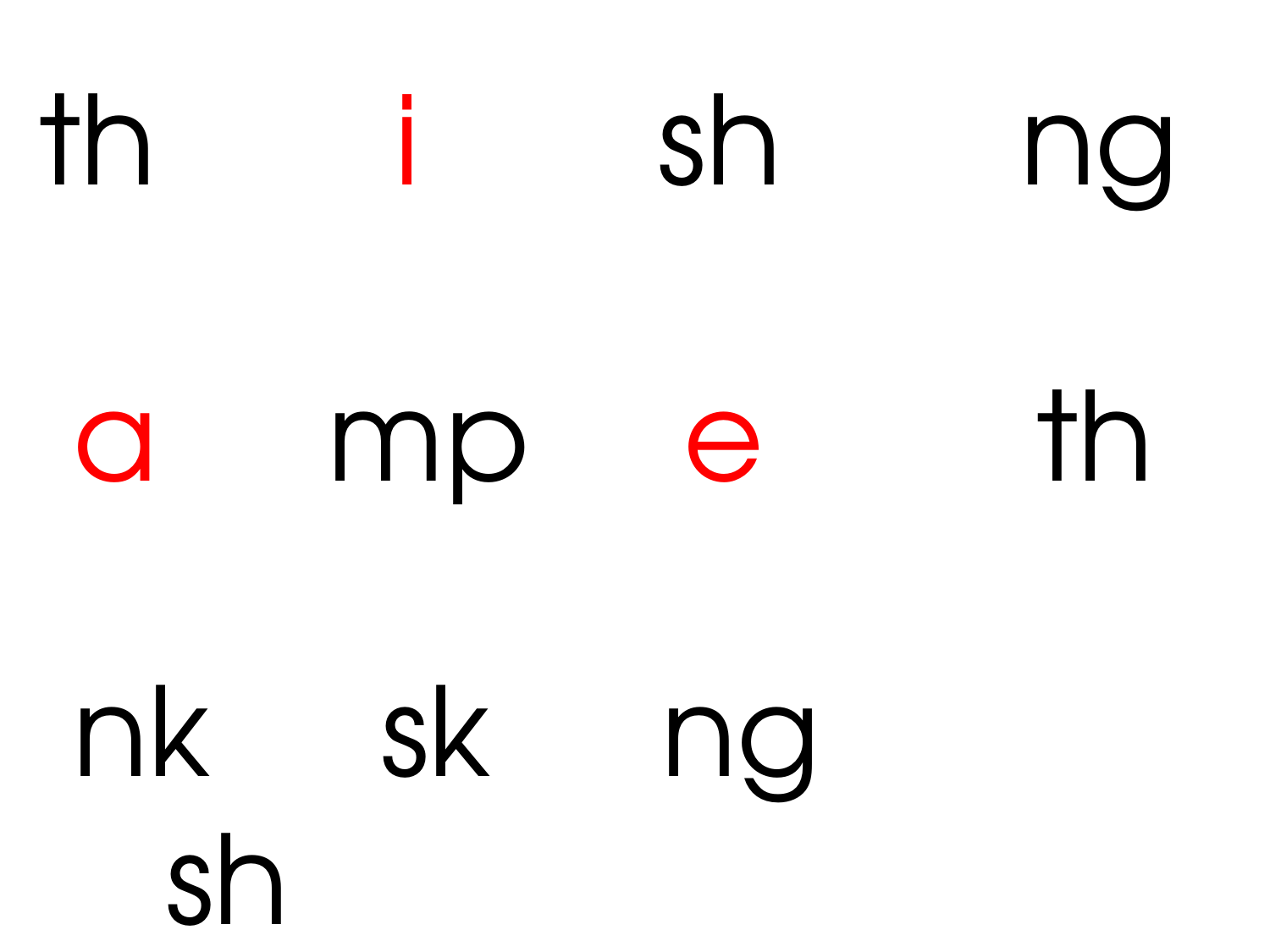

th       i       sh       ng

 a     mp	    e        th

 nk     sk     ng				sh